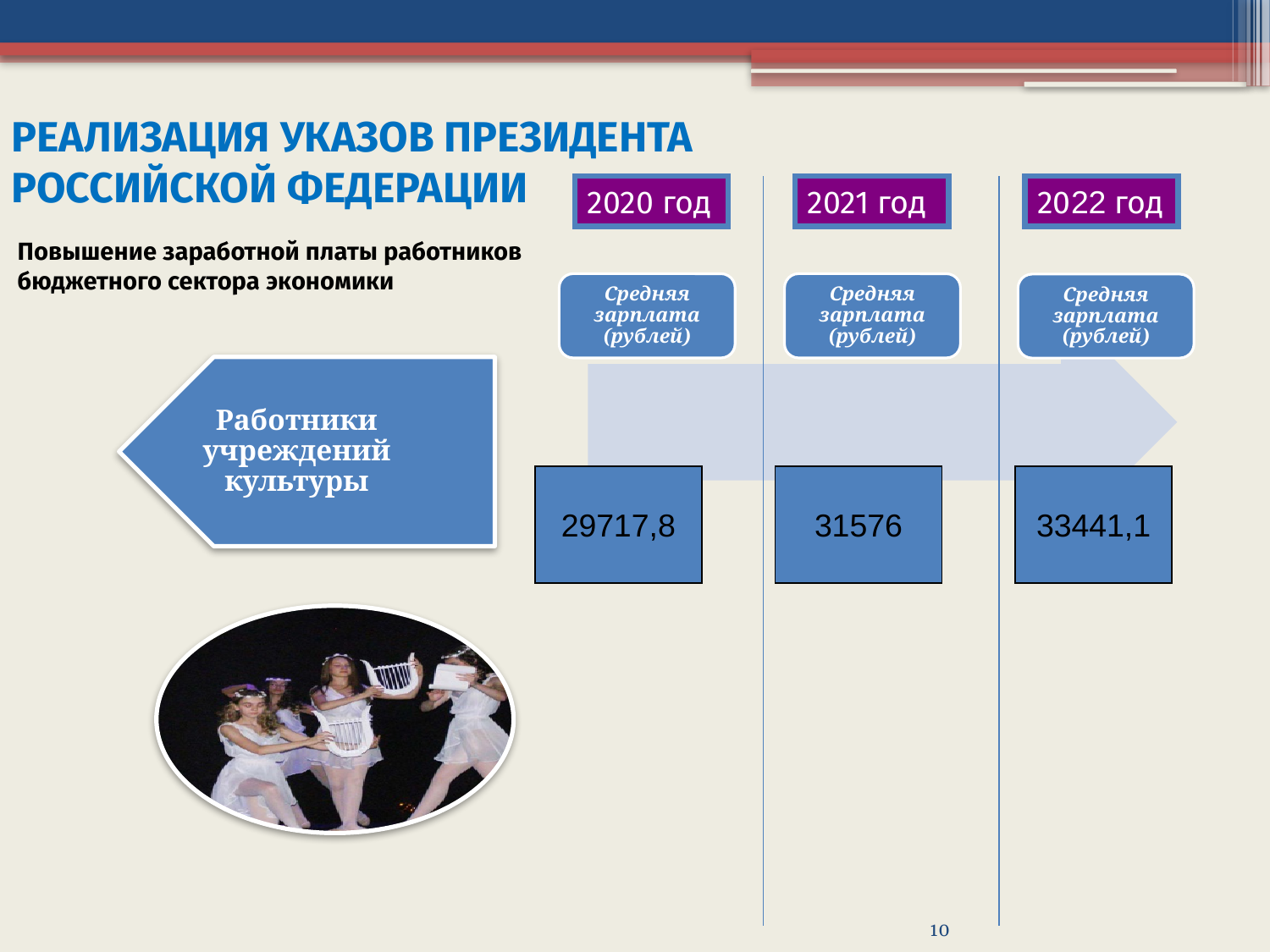

Реализация указов Президента
Российской Федерации
2020 год
2021 год
2022 год
Повышение заработной платы работников бюджетного сектора экономики

Средняя зарплата (рублей)

Средняя зарплата (рублей)

Средняя зарплата (рублей)

Работники учреждений культуры
29717,8
31576
33441,1
10